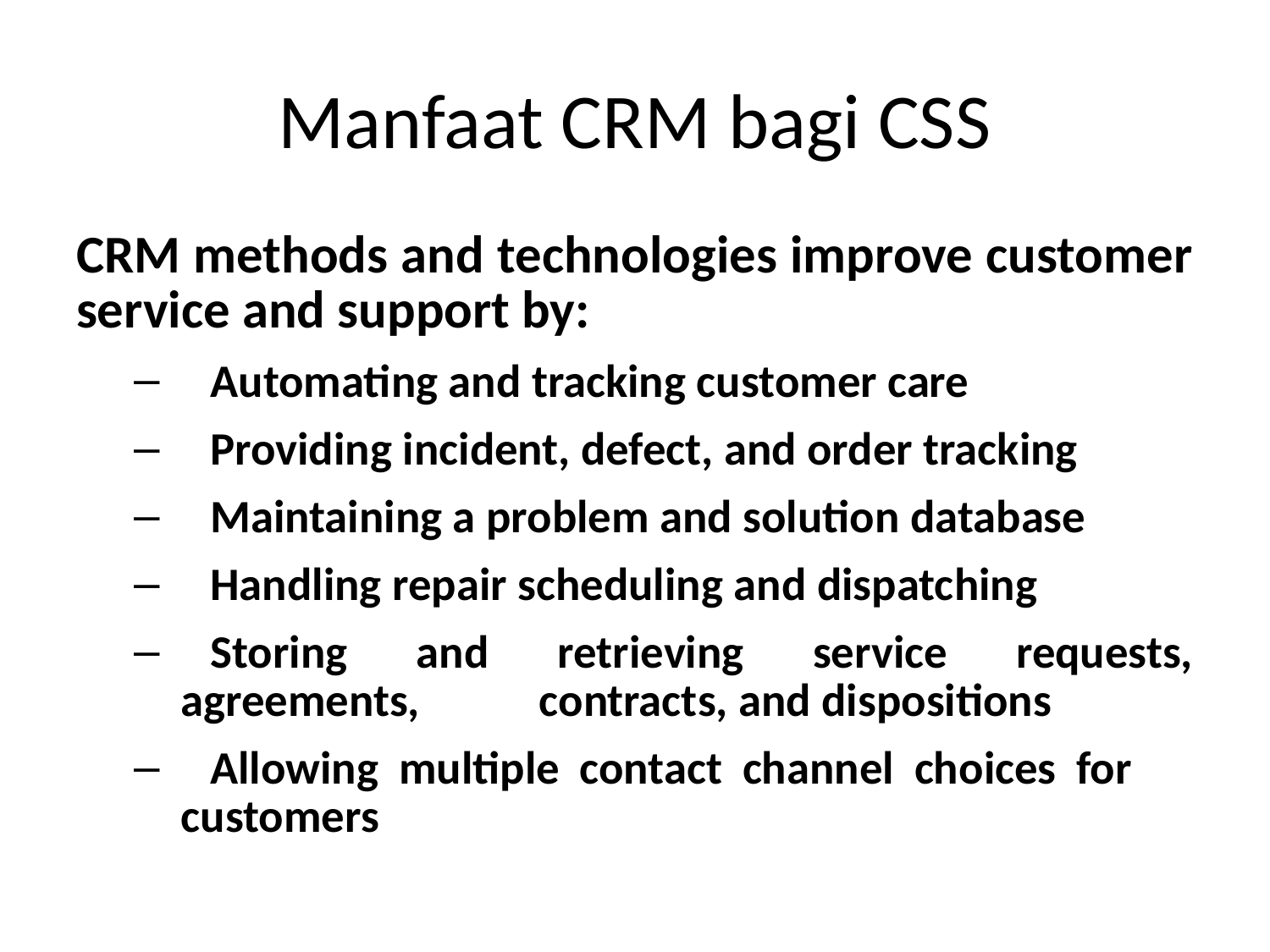

# Manfaat CRM bagi CSS
CRM methods and technologies improve customer service and support by:
	Automating and tracking customer care
	Providing incident, defect, and order tracking
	Maintaining a problem and solution database
	Handling repair scheduling and dispatching
	Storing and retrieving service requests, agreements, 	contracts, and dispositions
	Allowing multiple contact channel choices for 	customers